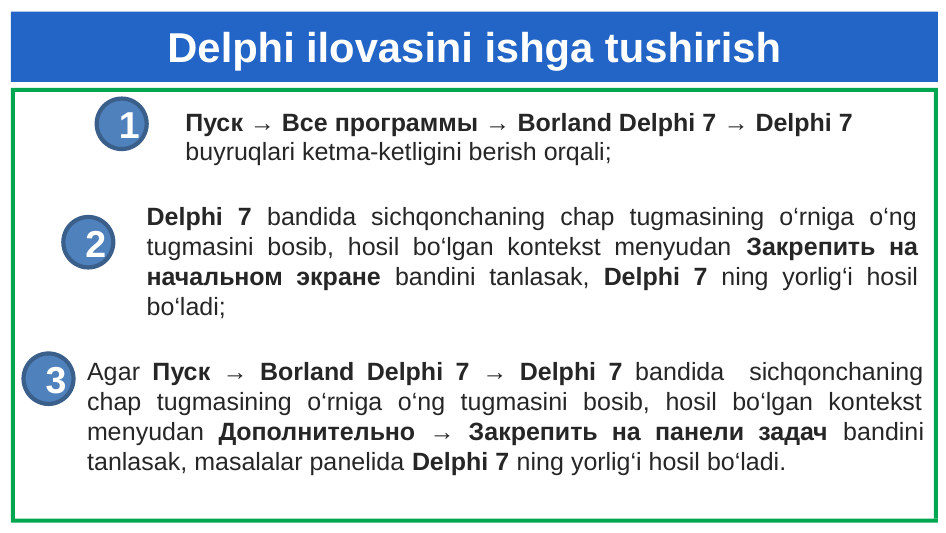

Delphi ilovasini ishga tushirish
1
Пуск → Все программы → Borland Delphi 7 → Delphi 7 buyruqlari ketma-ketligini berish orqali;
Delphi 7 bandida sichqonchaning chap tugmasining o‘rniga o‘ng tugmasini bosib, hosil bo‘lgan kontekst menyudan Закрепить на начальном экране bandini tanlasak, Delphi 7 ning yorlig‘i hosil bo‘ladi;
2
3
Agar Пуск → Borland Delphi 7 → Delphi 7 bandida  sichqonchaning chap tugmasining o‘rniga o‘ng tugmasini bosib, hosil bo‘lgan kontekst menyudan Дополнительно → Закрепить на панели задач bandini tanlasak, masalalar panelida Delphi 7 ning yorlig‘i hosil bo‘ladi.